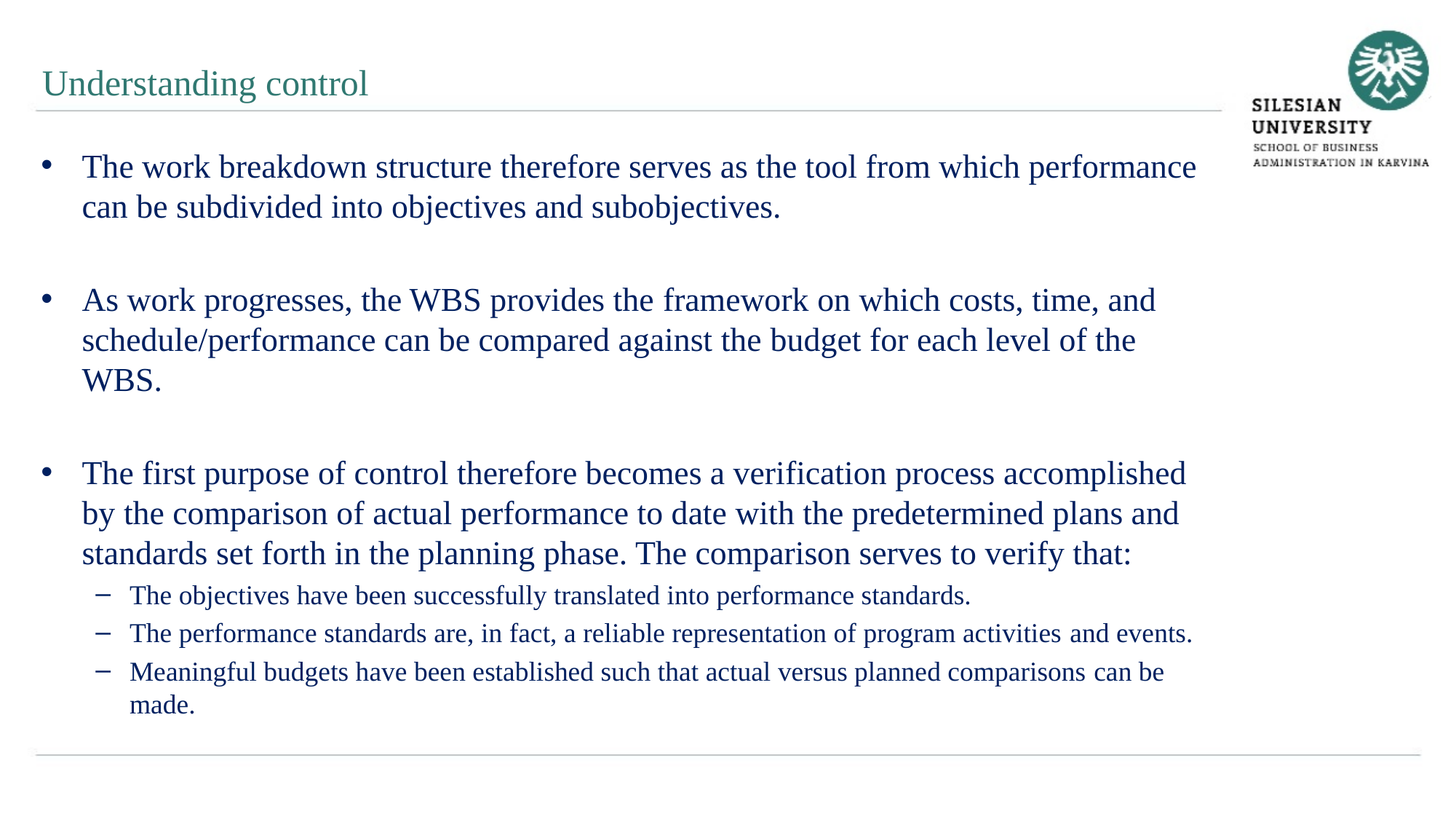

Understanding control
The work breakdown structure therefore serves as the tool from which performance can be subdivided into objectives and subobjectives.

As work progresses, the WBS provides the framework on which costs, time, and schedule/performance can be compared against the budget for each level of the WBS.

The first purpose of control therefore becomes a verification process accomplished by the comparison of actual performance to date with the predetermined plans and standards set forth in the planning phase. The comparison serves to verify that:
The objectives have been successfully translated into performance standards.
The performance standards are, in fact, a reliable representation of program activities and events.
Meaningful budgets have been established such that actual versus planned comparisons can be made.